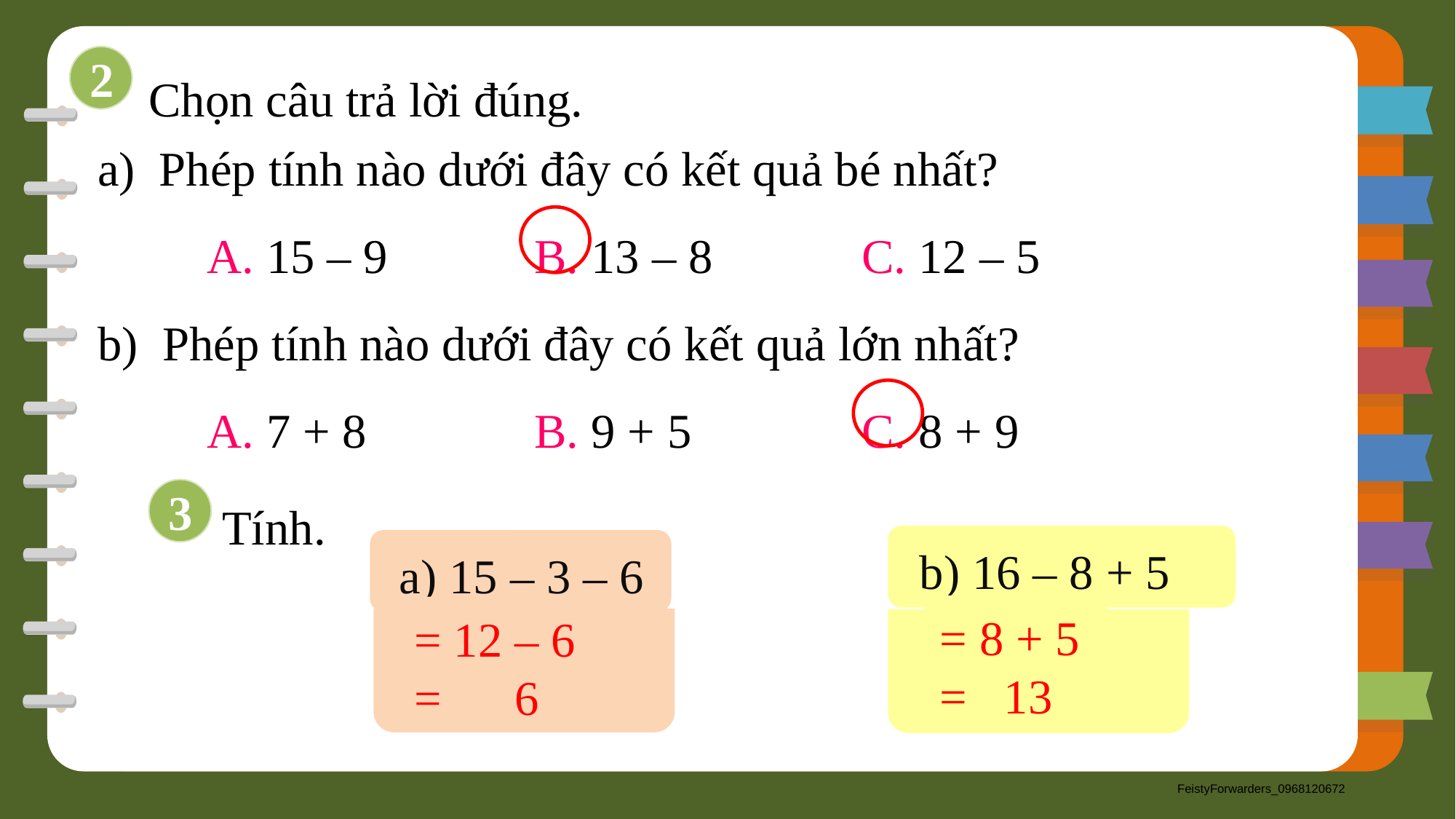

Chọn câu trả lời đúng.
2
Phép tính nào dưới đây có kết quả bé nhất?
	A. 15 – 9 		B. 13 – 8 		C. 12 – 5
b)  Phép tính nào dưới đây có kết quả lớn nhất?
	A. 7 + 8 		B. 9 + 5 		C. 8 + 9

Tính.
3

b) 16 – 8 + 5

a) 15 – 3 – 6

= 8 + 5
=   13

= 12 – 6
=      6